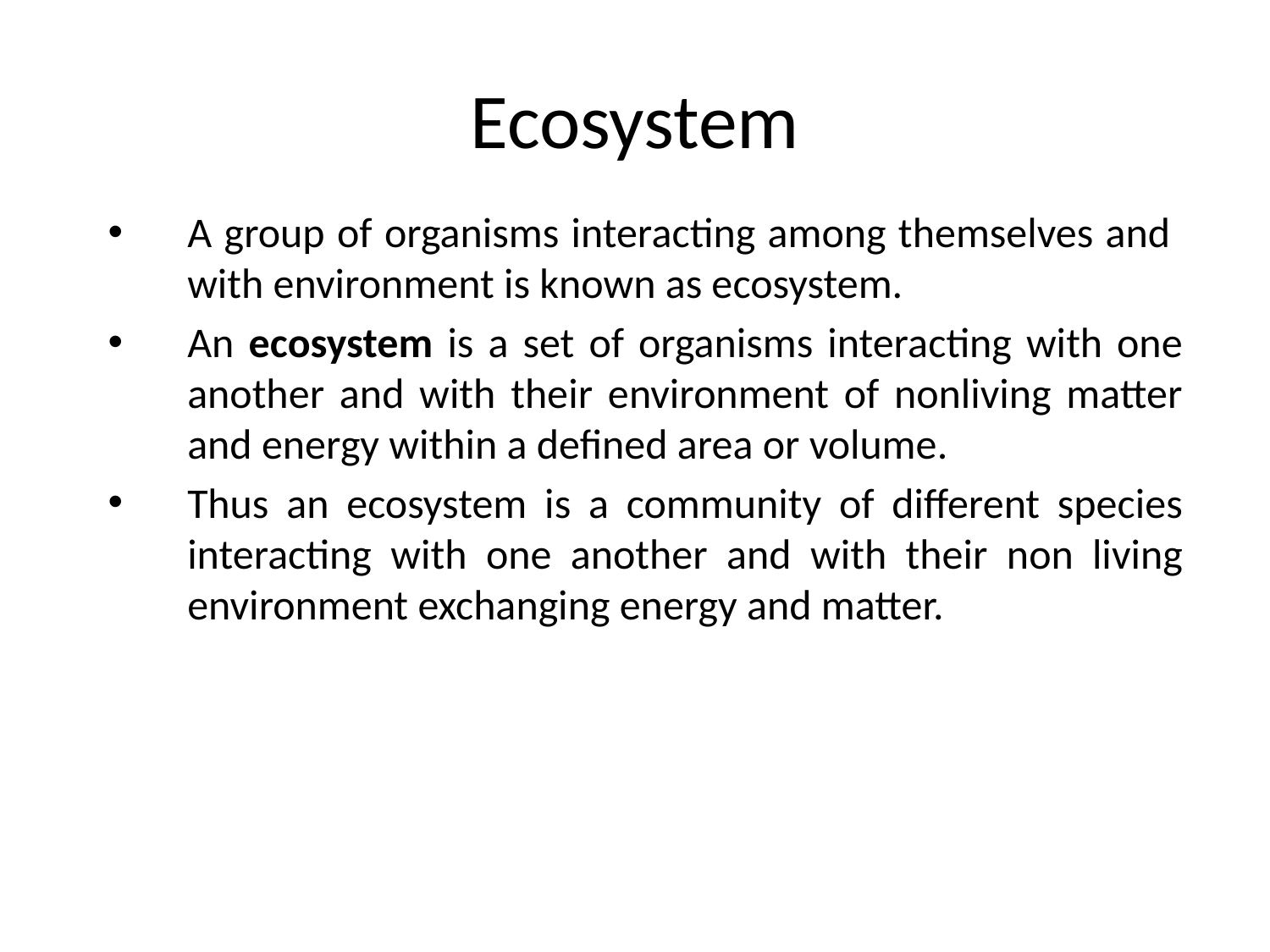

# Ecosystem
A group of organisms interacting among themselves and  with environment is known as ecosystem.
An ecosystem is a set of organisms interacting with one another and with their environment of nonliving matter and energy within a defined area or volume.
Thus an ecosystem is a community of different species interacting with one another and with their non living environment exchanging energy and matter.